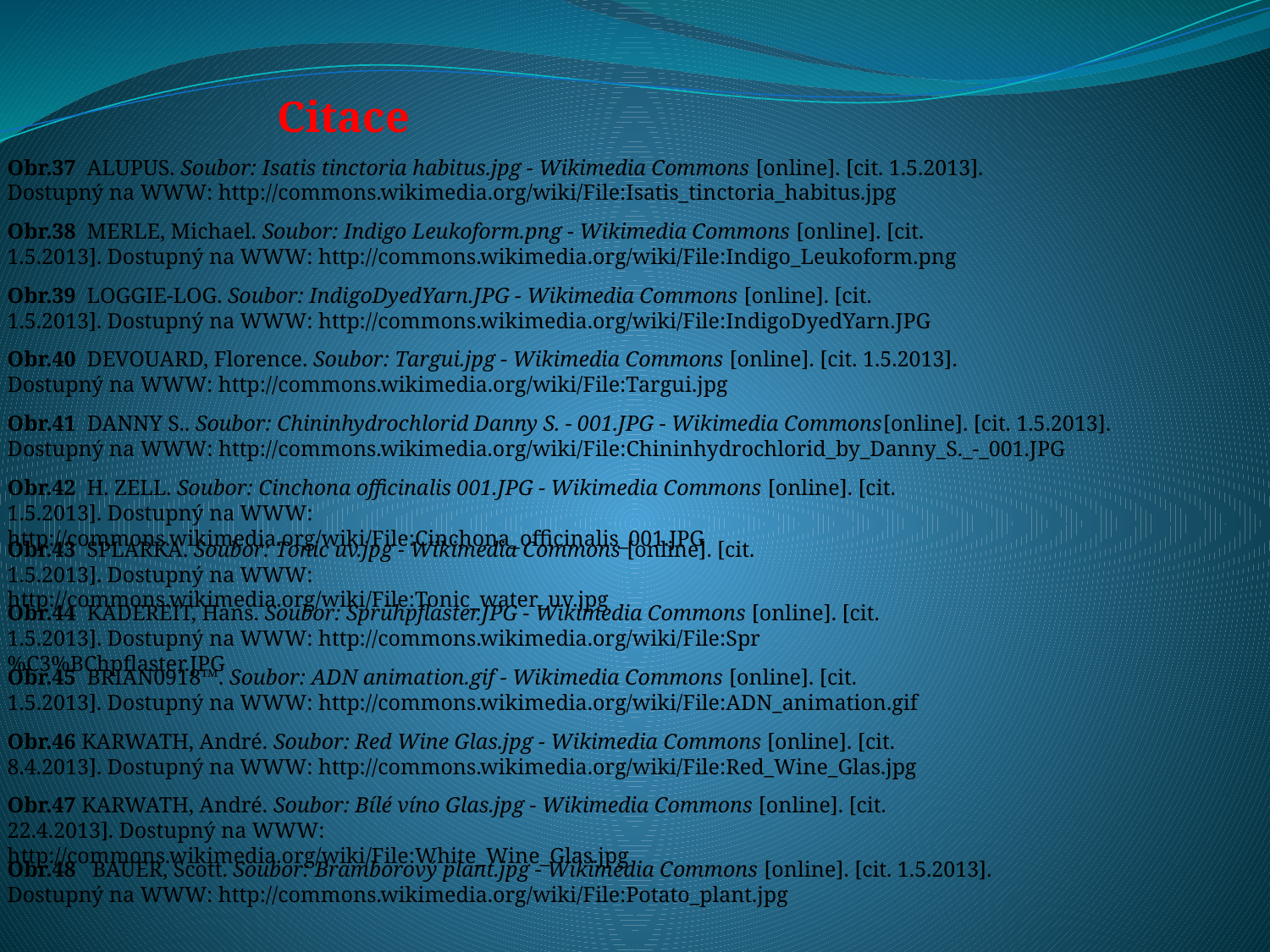

Citace
Obr.37  ALUPUS. Soubor: Isatis tinctoria habitus.jpg - Wikimedia Commons [online]. [cit. 1.5.2013]. Dostupný na WWW: http://commons.wikimedia.org/wiki/File:Isatis_tinctoria_habitus.jpg
Obr.38  MERLE, Michael. Soubor: Indigo Leukoform.png - Wikimedia Commons [online]. [cit. 1.5.2013]. Dostupný na WWW: http://commons.wikimedia.org/wiki/File:Indigo_Leukoform.png
Obr.39  LOGGIE-LOG. Soubor: IndigoDyedYarn.JPG - Wikimedia Commons [online]. [cit. 1.5.2013]. Dostupný na WWW: http://commons.wikimedia.org/wiki/File:IndigoDyedYarn.JPG
Obr.40  DEVOUARD, Florence. Soubor: Targui.jpg - Wikimedia Commons [online]. [cit. 1.5.2013]. Dostupný na WWW: http://commons.wikimedia.org/wiki/File:Targui.jpg
Obr.41  DANNY S.. Soubor: Chininhydrochlorid Danny S. - 001.JPG - Wikimedia Commons[online]. [cit. 1.5.2013]. Dostupný na WWW: http://commons.wikimedia.org/wiki/File:Chininhydrochlorid_by_Danny_S._-_001.JPG
Obr.42  H. ZELL. Soubor: Cinchona officinalis 001.JPG - Wikimedia Commons [online]. [cit. 1.5.2013]. Dostupný na WWW: http://commons.wikimedia.org/wiki/File:Cinchona_officinalis_001.JPG
Obr.43  SPLARKA. Soubor: Tonic uv.jpg - Wikimedia Commons [online]. [cit. 1.5.2013]. Dostupný na WWW: http://commons.wikimedia.org/wiki/File:Tonic_water_uv.jpg
Obr.44  KADEREIT, Hans. Soubor: Sprühpflaster.JPG - Wikimedia Commons [online]. [cit. 1.5.2013]. Dostupný na WWW: http://commons.wikimedia.org/wiki/File:Spr%C3%BChpflaster.JPG
Obr.45  BRIAN0918™. Soubor: ADN animation.gif - Wikimedia Commons [online]. [cit. 1.5.2013]. Dostupný na WWW: http://commons.wikimedia.org/wiki/File:ADN_animation.gif
Obr.46 KARWATH, André. Soubor: Red Wine Glas.jpg - Wikimedia Commons [online]. [cit. 8.4.2013]. Dostupný na WWW: http://commons.wikimedia.org/wiki/File:Red_Wine_Glas.jpg
Obr.47 KARWATH, André. Soubor: Bílé víno Glas.jpg - Wikimedia Commons [online]. [cit. 22.4.2013]. Dostupný na WWW: http://commons.wikimedia.org/wiki/File:White_Wine_Glas.jpg
Obr.48   BAUER, Scott. Soubor: Bramborový plant.jpg - Wikimedia Commons [online]. [cit. 1.5.2013]. Dostupný na WWW: http://commons.wikimedia.org/wiki/File:Potato_plant.jpg